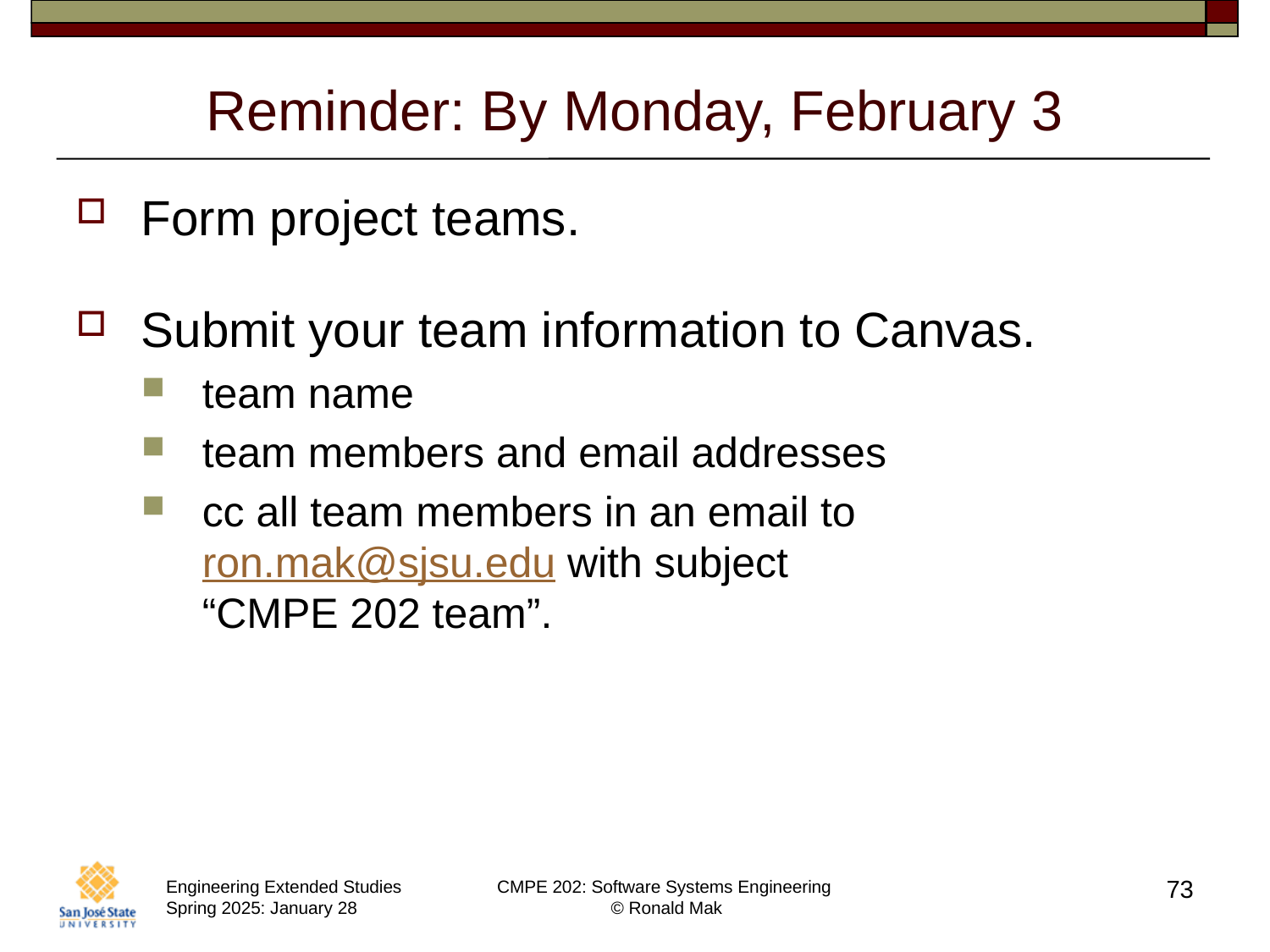

# Reminder: By Monday, February 3
Form project teams.

Submit your team information to Canvas.
team name
team members and email addresses
cc all team members in an email to ron.mak@sjsu.edu with subject
“CMPE 202 team”.
73